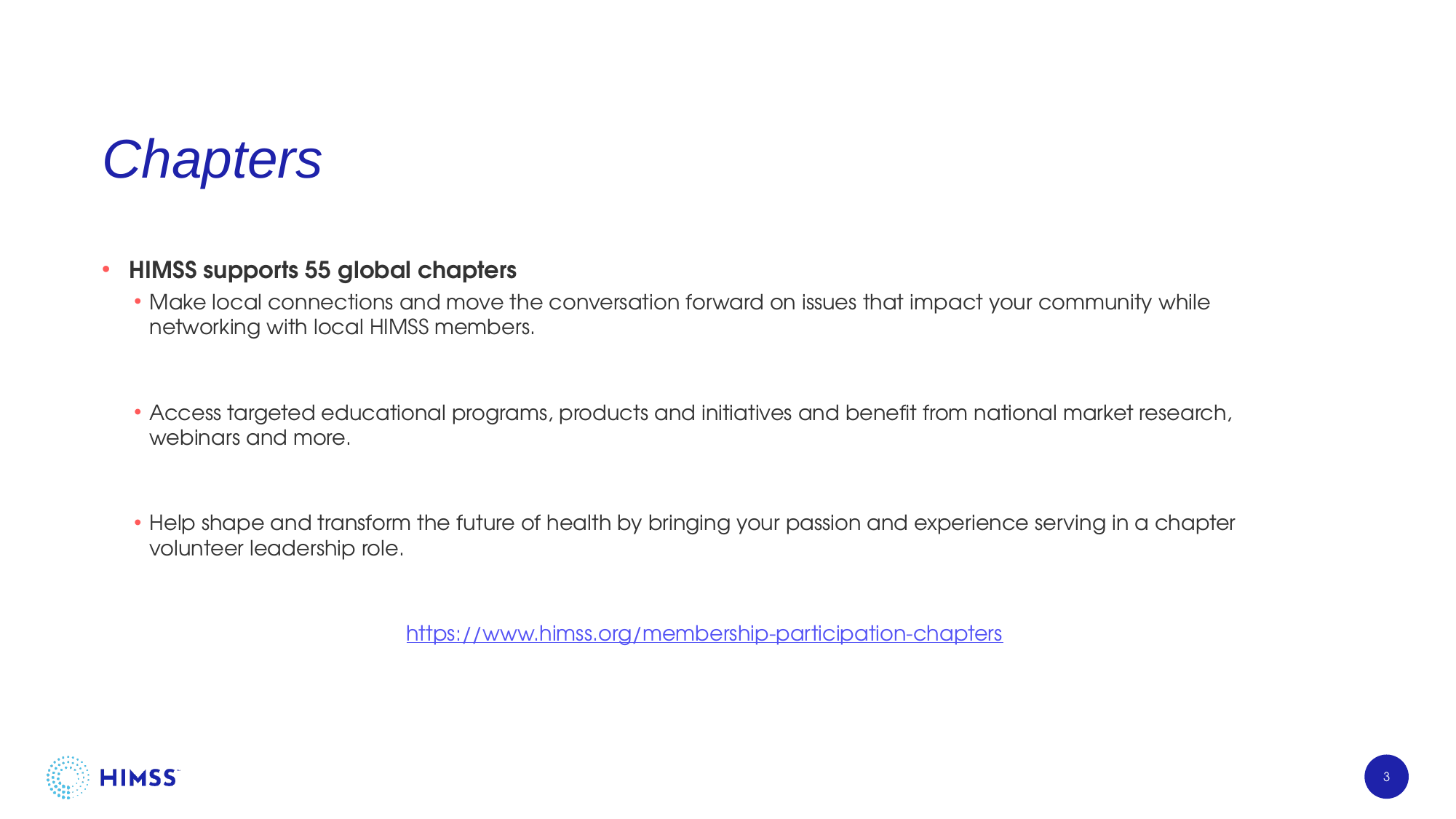

# Chapters
HIMSS supports 55 global chapters
Make local connections and move the conversation forward on issues that impact your community while networking with local HIMSS members.

Access targeted educational programs, products and initiatives and benefit from national market research, webinars and more.

Help shape and transform the future of health by bringing your passion and experience serving in a chapter volunteer leadership role.

https://www.himss.org/membership-participation-chapters

3